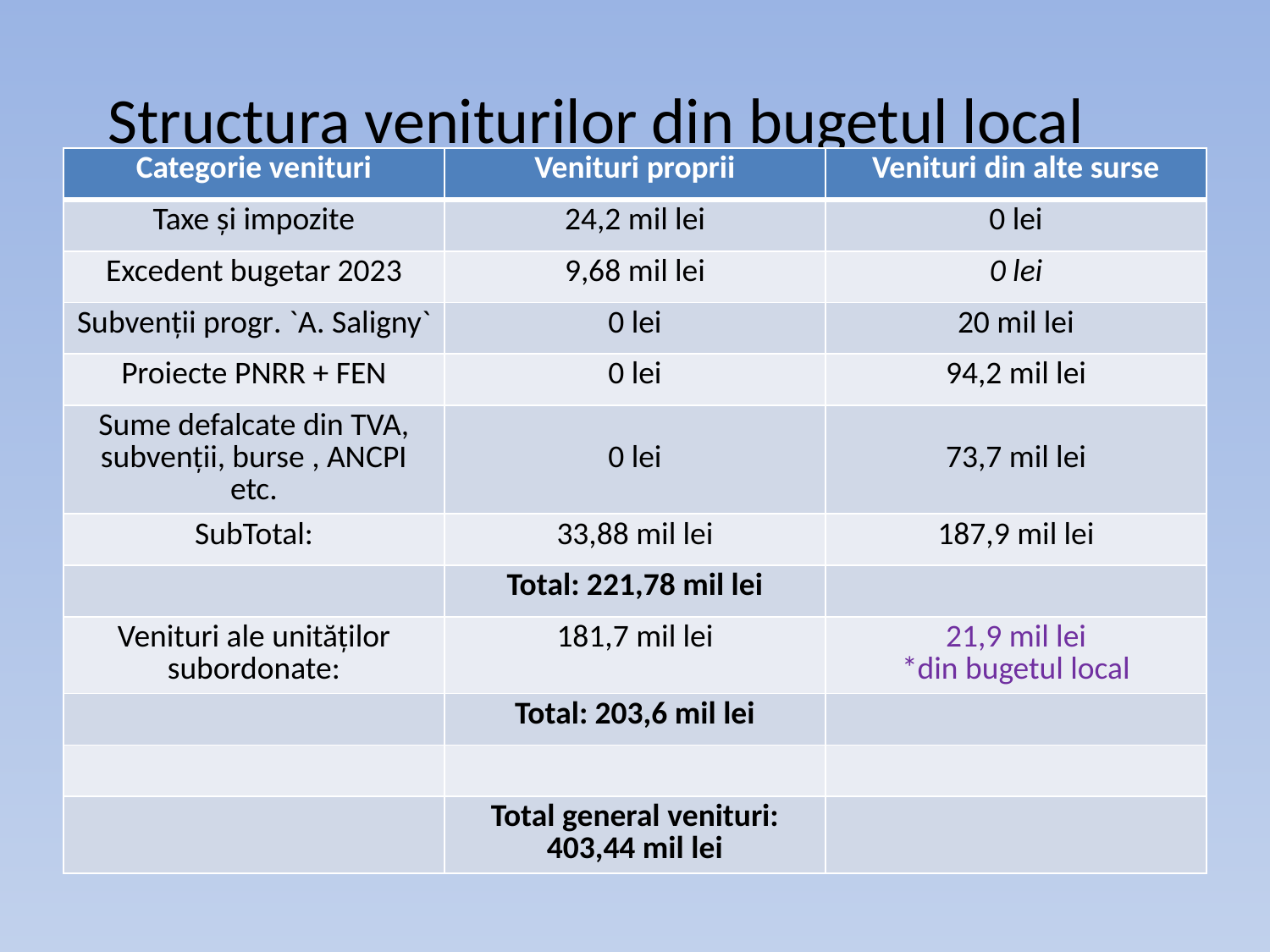

# Structura veniturilor din bugetul local
| Categorie venituri | Venituri proprii | Venituri din alte surse |
| --- | --- | --- |
| Taxe și impozite | 24,2 mil lei | 0 lei |
| Excedent bugetar 2023 | 9,68 mil lei | 0 lei |
| Subvenții progr. `A. Saligny` | 0 lei | 20 mil lei |
| Proiecte PNRR + FEN | 0 lei | 94,2 mil lei |
| Sume defalcate din TVA, subvenții, burse , ANCPI etc. | 0 lei | 73,7 mil lei |
| SubTotal: | 33,88 mil lei | 187,9 mil lei |
|  | Total: 221,78 mil lei |  |
| Venituri ale unităților subordonate: | 181,7 mil lei | 21,9 mil lei \*din bugetul local |
|  | Total: 203,6 mil lei |  |
|  |  |  |
|  | Total general venituri: 403,44 mil lei |  |